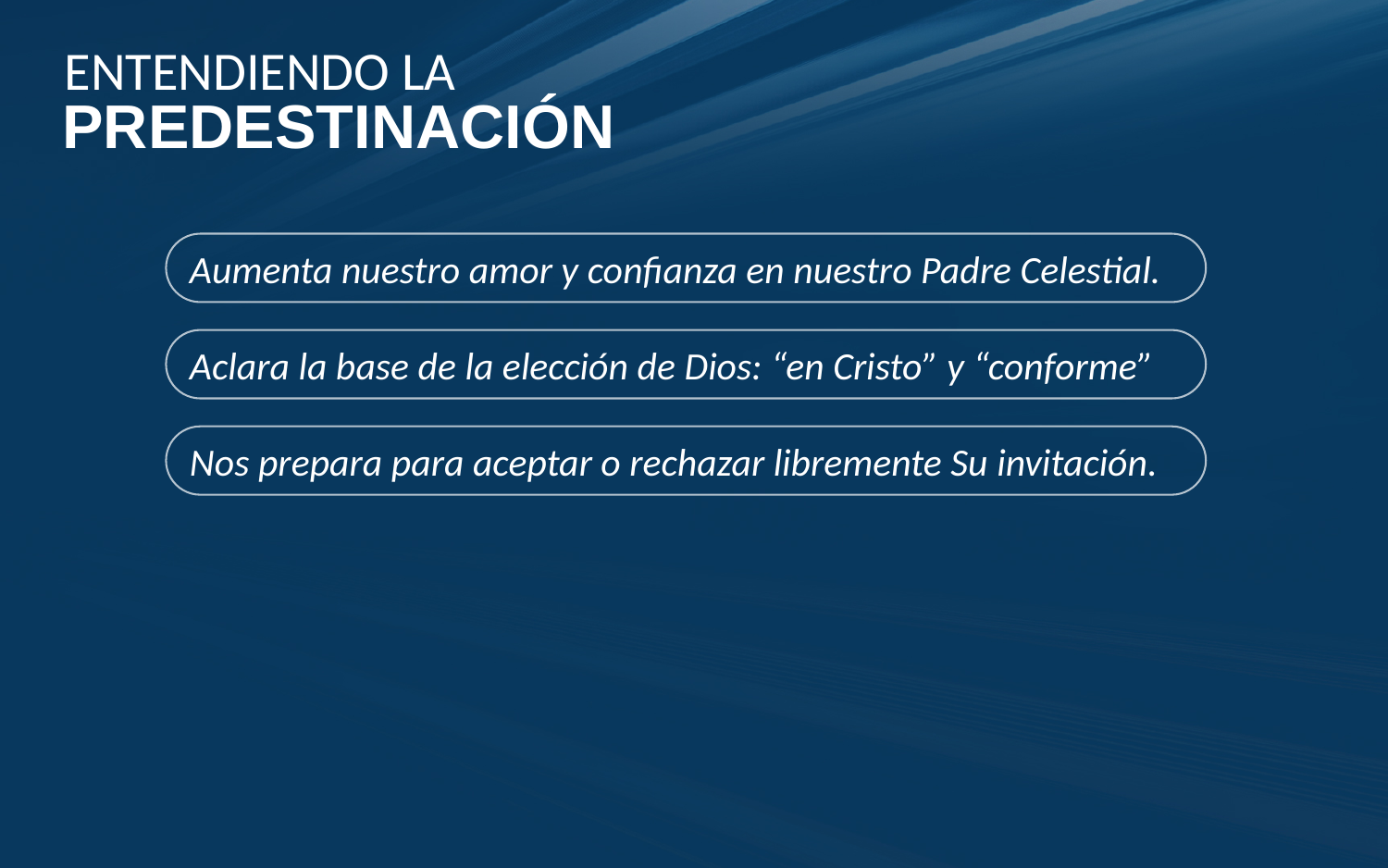

ENTENDIENDO LA
PREDESTINACIÓN

Aumenta nuestro amor y confianza en nuestro Padre Celestial.
Aclara la base de la elección de Dios: “en Cristo” y “conforme”
Nos prepara para aceptar o rechazar libremente Su invitación.